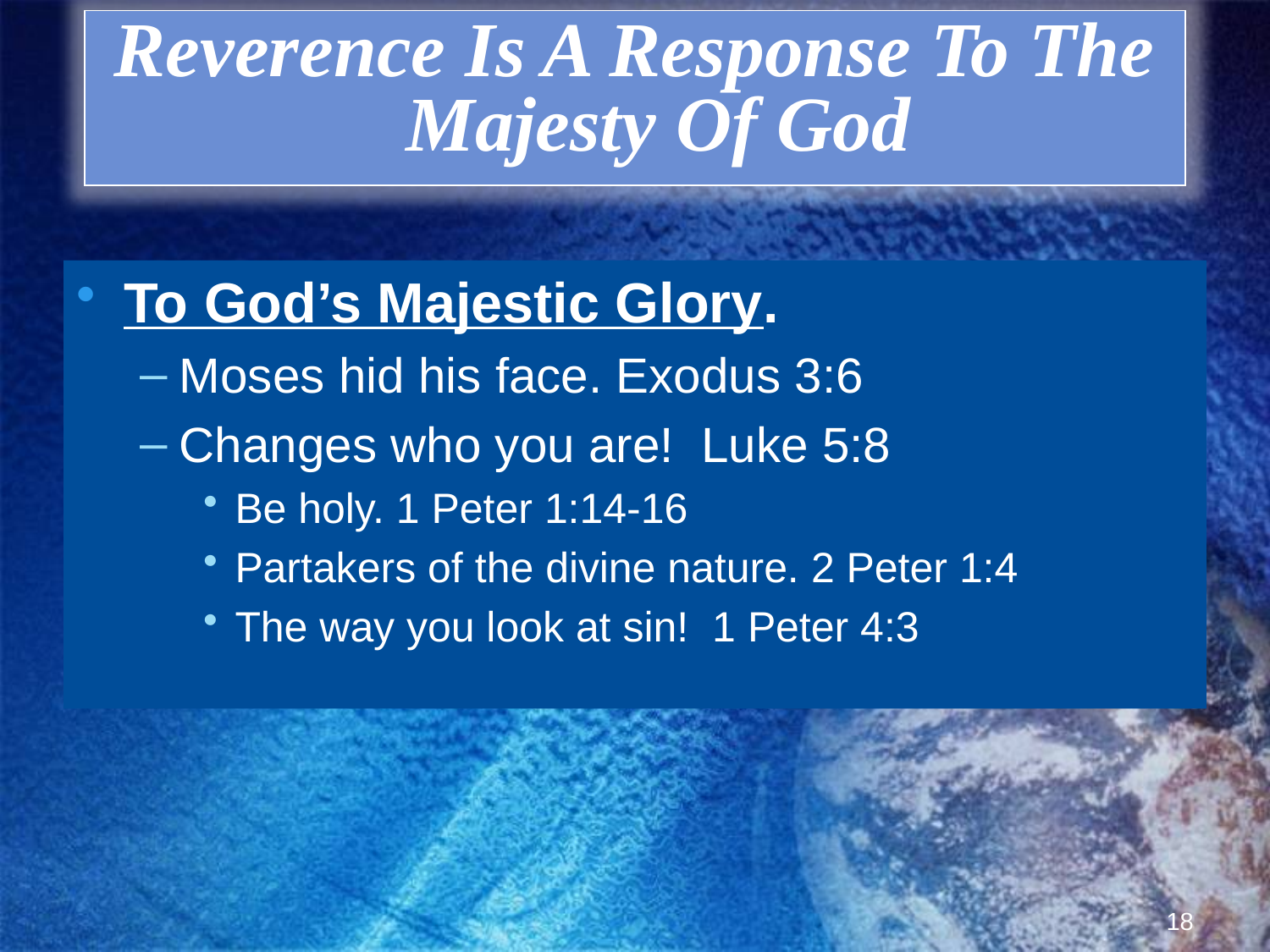

Reverence Is A Response To The Majesty Of God
#
To God’s Majestic Glory.
Moses hid his face. Exodus 3:6
Changes who you are!  Luke 5:8
Be holy. 1 Peter 1:14-16
Partakers of the divine nature. 2 Peter 1:4
The way you look at sin!  1 Peter 4:3
18